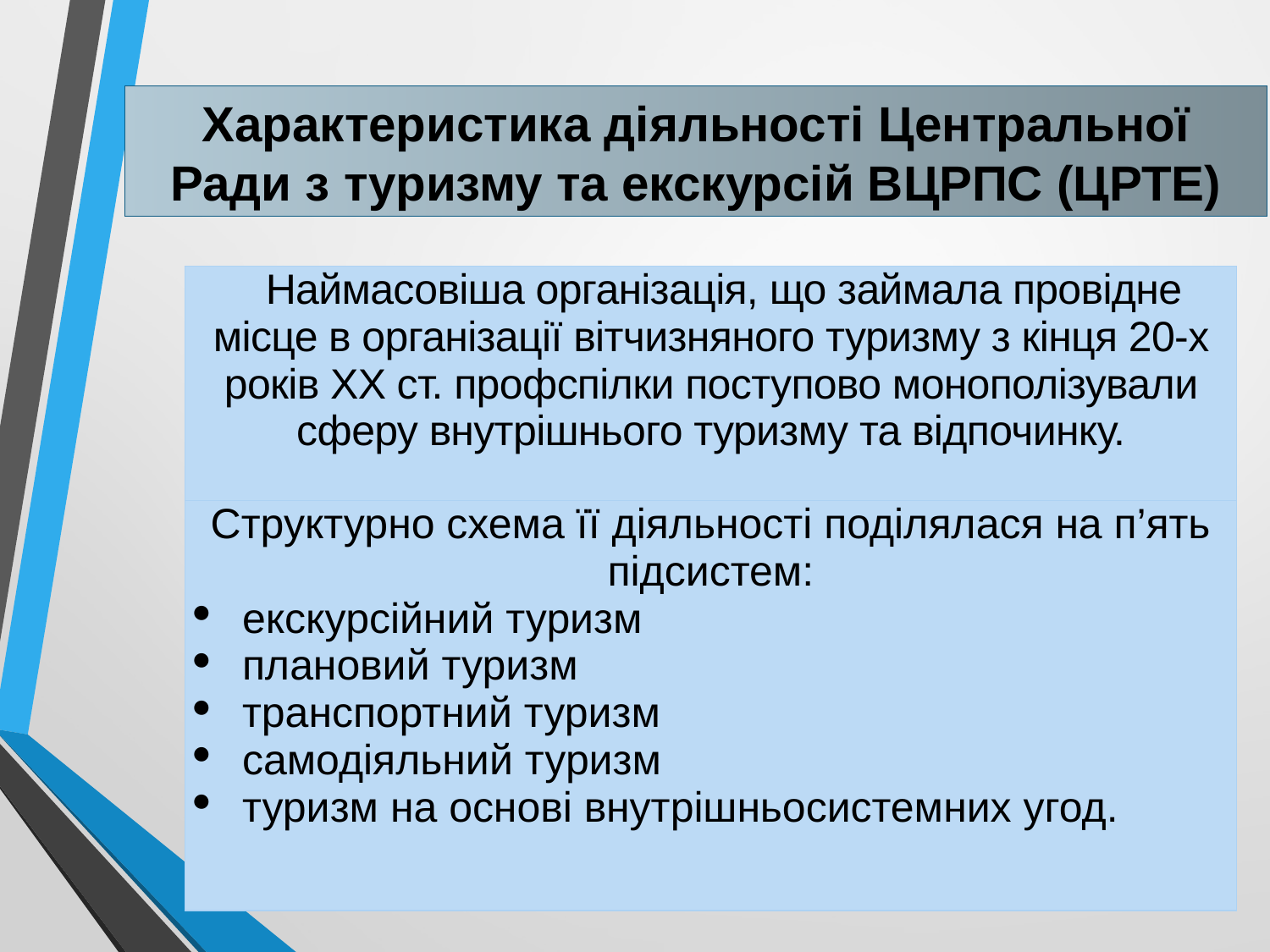

# Характеристика діяльності Центральної Ради з туризму та екскурсій ВЦРПС (ЦРТЕ)
| Наймасовіша організація, що займала провідне місце в організації вітчизняного туризму з кінця 20-х років ХХ ст. профспілки поступово монополізували сферу внутрішнього туризму та відпочинку. |
| --- |
| Структурно схема її діяльності поділялася на п’ять підсистем: екскурсійний туризм плановий туризм транспортний туризм самодіяльний туризм туризм на основі внутрішньосистемних угод. |